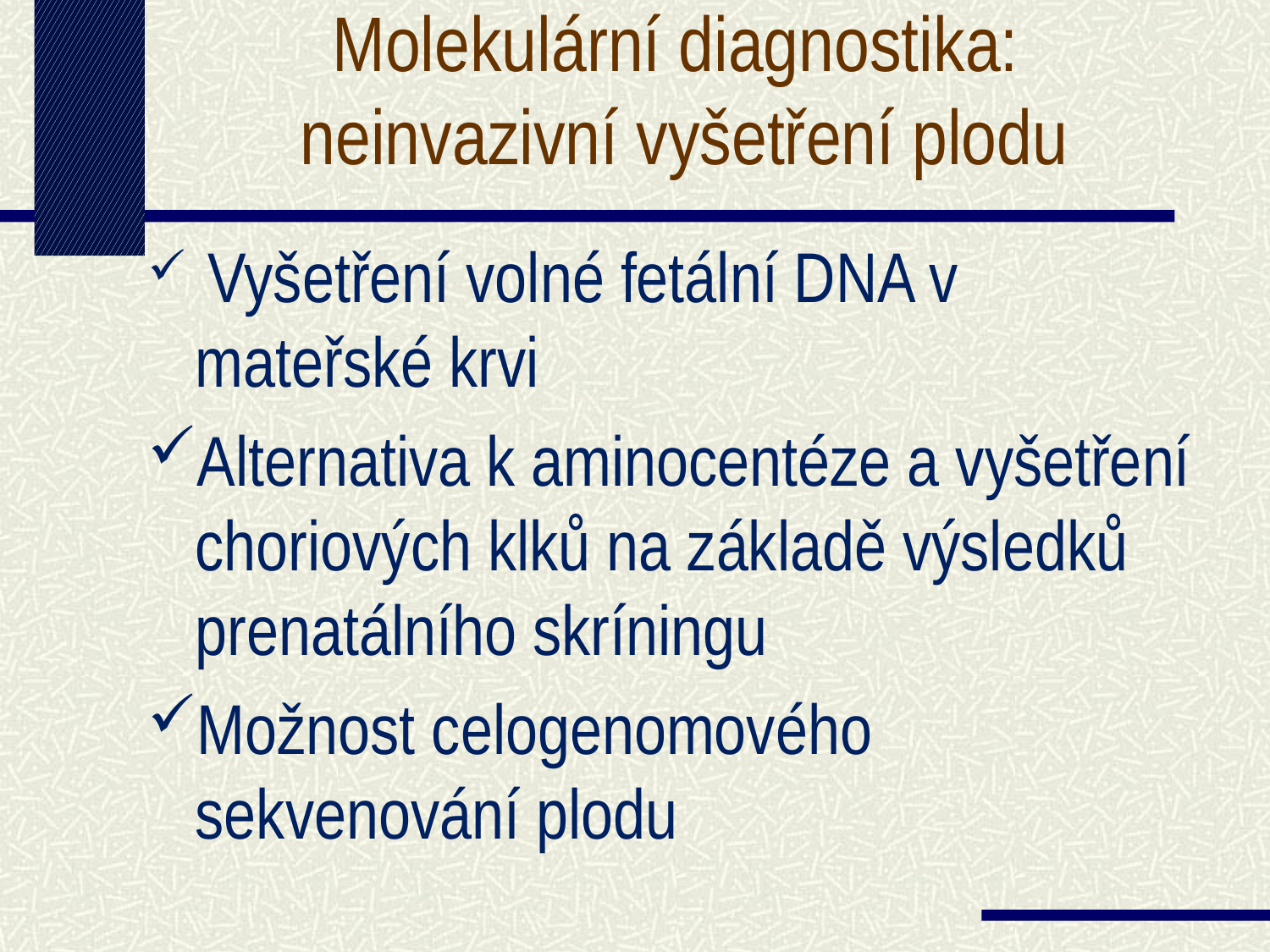

Molekulární diagnostika:
neinvazivní vyšetření plodu
 Vyšetření volné fetální DNA v mateřské krvi
Alternativa k aminocentéze a vyšetření choriových klků na základě výsledků prenatálního skríningu
Možnost celogenomového sekvenování plodu